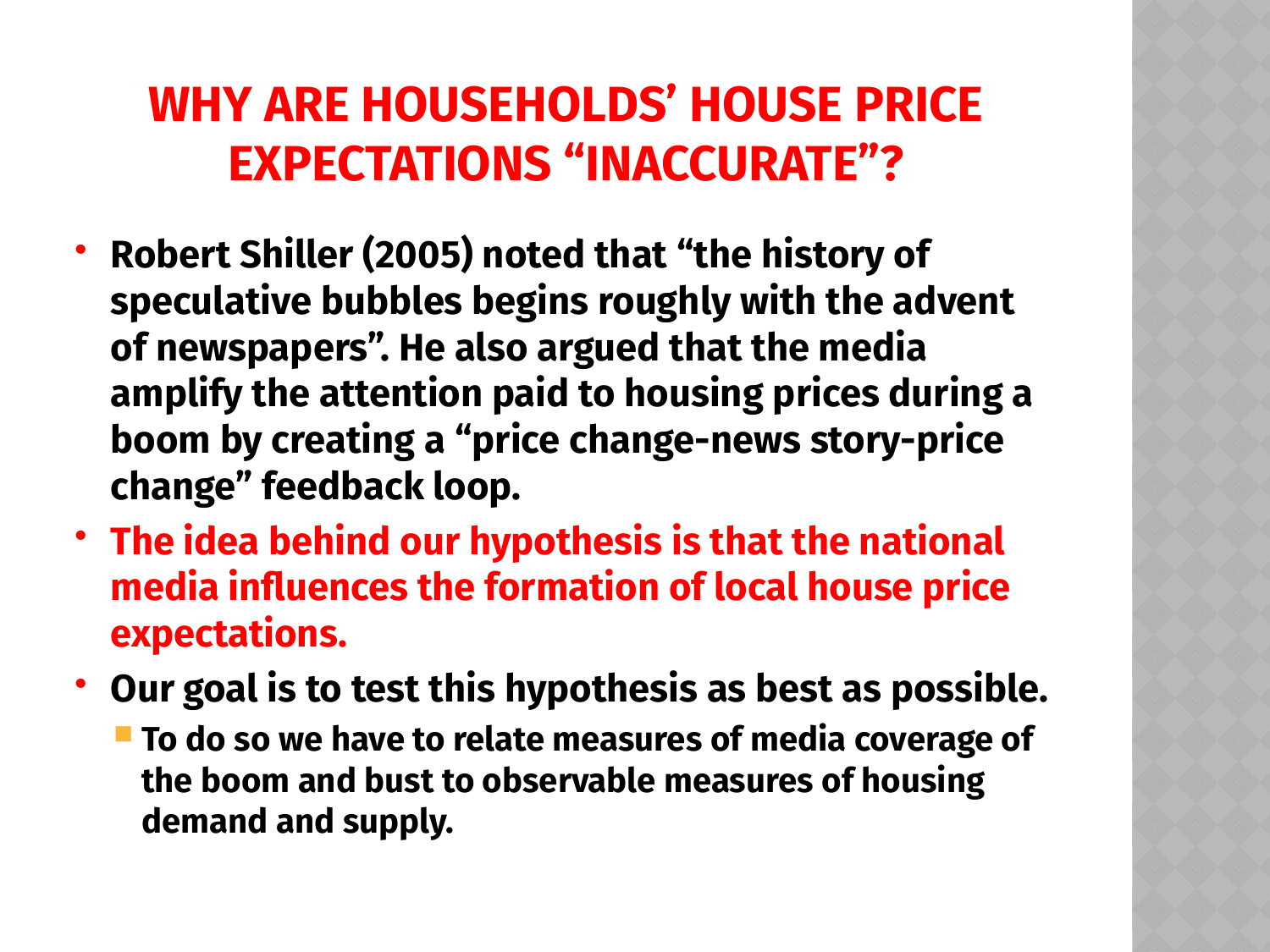

# Why are households’ house price expectations “inaccurate”?
Robert Shiller (2005) noted that “the history of speculative bubbles begins roughly with the advent of newspapers”. He also argued that the media amplify the attention paid to housing prices during a boom by creating a “price change-news story-price change” feedback loop.
The idea behind our hypothesis is that the national media influences the formation of local house price expectations.
Our goal is to test this hypothesis as best as possible.
To do so we have to relate measures of media coverage of the boom and bust to observable measures of housing demand and supply.